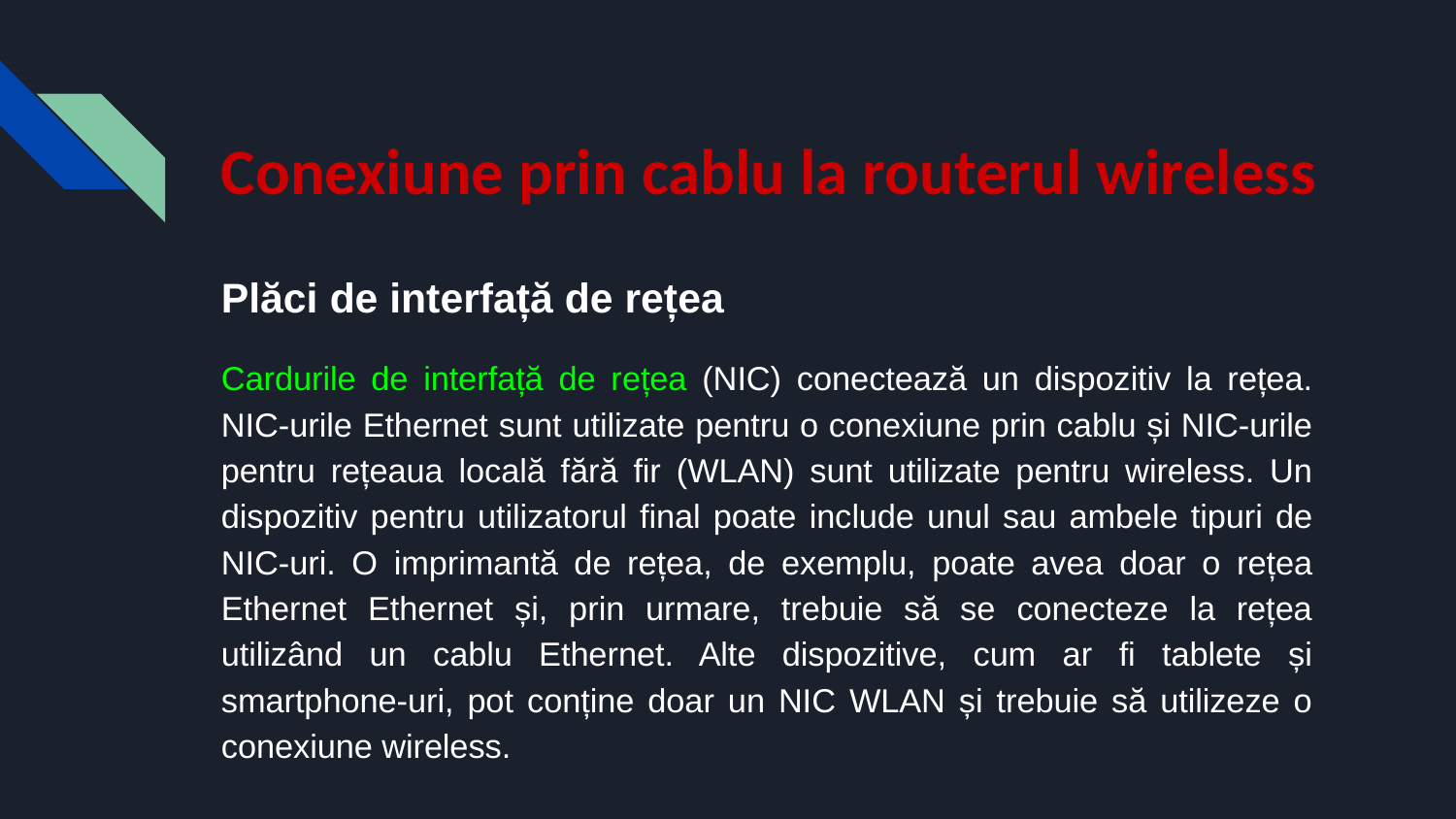

# Conexiune prin cablu la routerul wireless

Plăci de interfață de rețea
Cardurile de interfață de rețea (NIC) conectează un dispozitiv la rețea. NIC-urile Ethernet sunt utilizate pentru o conexiune prin cablu și NIC-urile pentru rețeaua locală fără fir (WLAN) sunt utilizate pentru wireless. Un dispozitiv pentru utilizatorul final poate include unul sau ambele tipuri de NIC-uri. O imprimantă de rețea, de exemplu, poate avea doar o rețea Ethernet Ethernet și, prin urmare, trebuie să se conecteze la rețea utilizând un cablu Ethernet. Alte dispozitive, cum ar fi tablete și smartphone-uri, pot conține doar un NIC WLAN și trebuie să utilizeze o conexiune wireless.